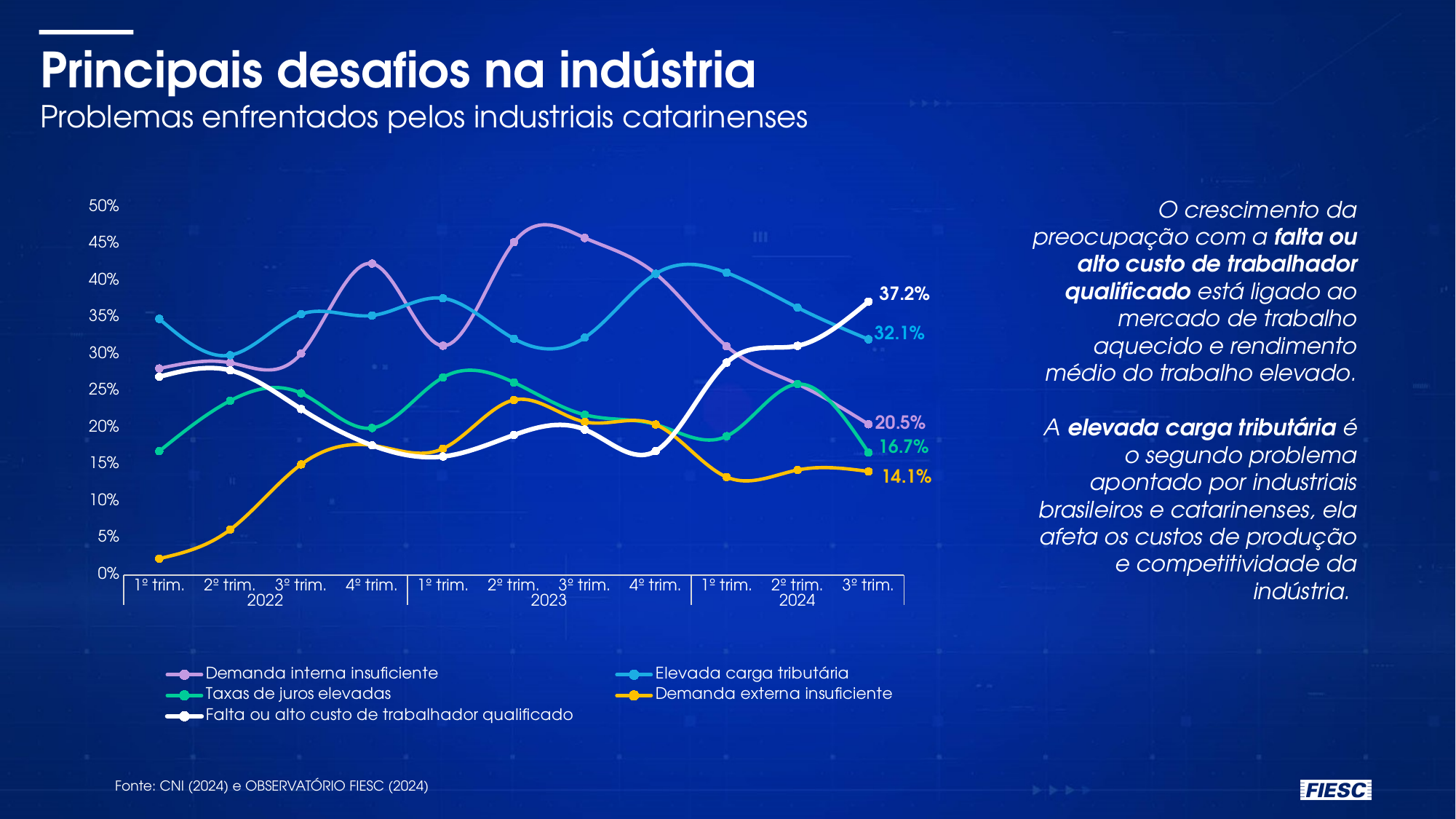

Principais desafios na indústria
Problemas enfrentados pelos industriais catarinenses

### Chart

| Category | Demanda interna insuficiente | Elevada carga tributária | Taxas de juros elevadas | Demanda externa insuficiente | Falta ou alto custo de trabalhador qualificado |
|---|---|---|---|---|---|
| 1º trim. | 0.28089887640449435 | 0.34831460674157305 | 0.16853932584269665 | 0.022471910112359553 | 0.2696629213483146 |
| 2º trim. | 0.2887 | 0.299 | 0.2371 | 0.061900000000000004 | 0.2784 |
| 3º trim. | 0.3011 | 0.35479999999999995 | 0.2473 | 0.1505 | 0.22579999999999997 |
| 4º trim. | 0.4235 | 0.3529 | 0.2 | 0.1765 | 0.1765 |
| 1º trim. | 0.3118 | 0.3763 | 0.2688 | 0.172 | 0.1613 |
| 2º trim. | 0.4524 | 0.3214 | 0.2619 | 0.23809999999999998 | 0.1905 |
| 3º trim. | 0.4583 | 0.3229 | 0.218 | 0.2083 | 0.1979 |
| 4º trim. | 0.4096 | 0.4096 | 0.2048 | 0.2048 | 0.1687 |
| 1º trim. | 0.3111 | 0.4111 | 0.1889 | 0.1333 | 0.2889 |
| 2º trim. | 0.2597 | 0.3636 | 0.2597 | 0.1429 | 0.3117 |
| 3º trim. | 0.2051 | 0.3205 | 0.1667 | 0.141 | 0.3718 |
O crescimento da preocupação com a falta ou alto custo de trabalhador qualificado está ligado ao mercado de trabalho aquecido e rendimento médio do trabalho elevado.

A elevada carga tributária é o segundo problema apontado por industriais brasileiros e catarinenses, ela afeta os custos de produção e competitividade da indústria.

Fonte: CNI (2024) e OBSERVATÓRIO FIESC (2024)